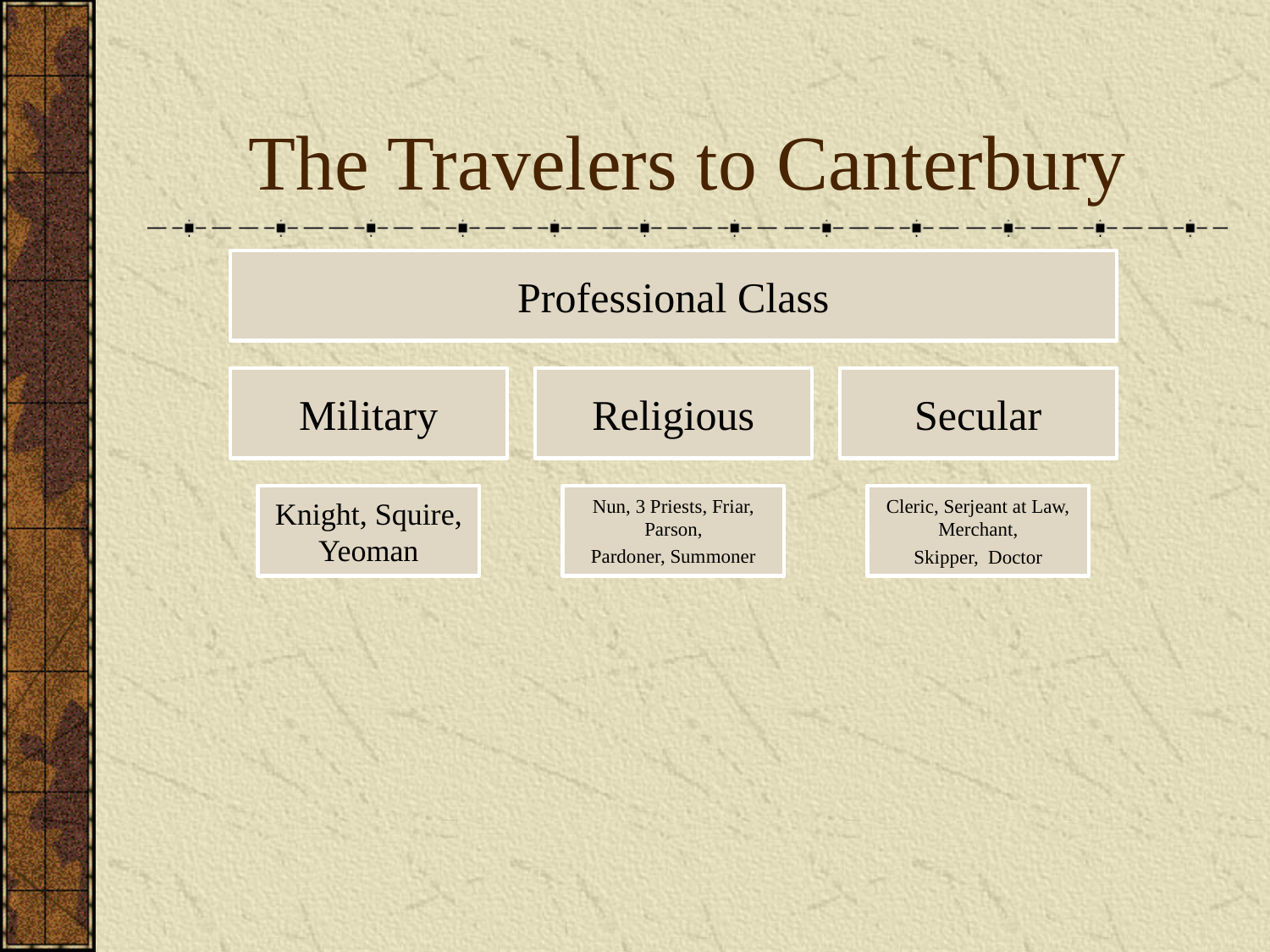

# The Travelers to Canterbury
Professional Class
Military
Knight, Squire, Yeoman
Religious
Nun, 3 Priests, Friar, Parson,
Pardoner, Summoner
Secular
Cleric, Serjeant at Law, Merchant,
Skipper,  Doctor